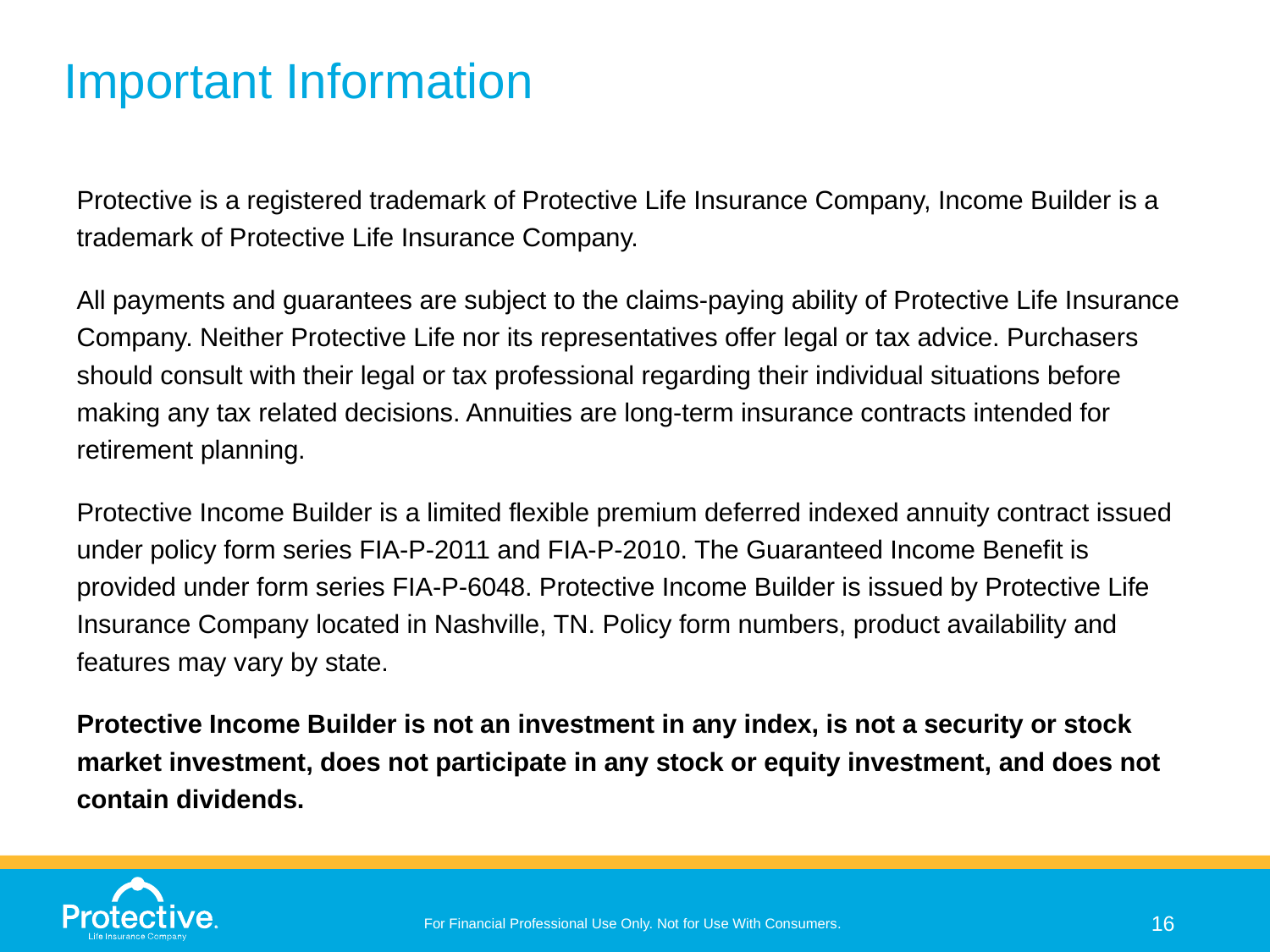

# Important Information
Protective is a registered trademark of Protective Life Insurance Company, Income Builder is a trademark of Protective Life Insurance Company.
All payments and guarantees are subject to the claims-paying ability of Protective Life Insurance Company. Neither Protective Life nor its representatives offer legal or tax advice. Purchasers should consult with their legal or tax professional regarding their individual situations before making any tax related decisions. Annuities are long-term insurance contracts intended for retirement planning.
Protective Income Builder is a limited flexible premium deferred indexed annuity contract issued under policy form series FIA-P-2011 and FIA-P-2010. The Guaranteed Income Benefit is provided under form series FIA-P-6048. Protective Income Builder is issued by Protective Life Insurance Company located in Nashville, TN. Policy form numbers, product availability and features may vary by state.
Protective Income Builder is not an investment in any index, is not a security or stock market investment, does not participate in any stock or equity investment, and does not contain dividends.